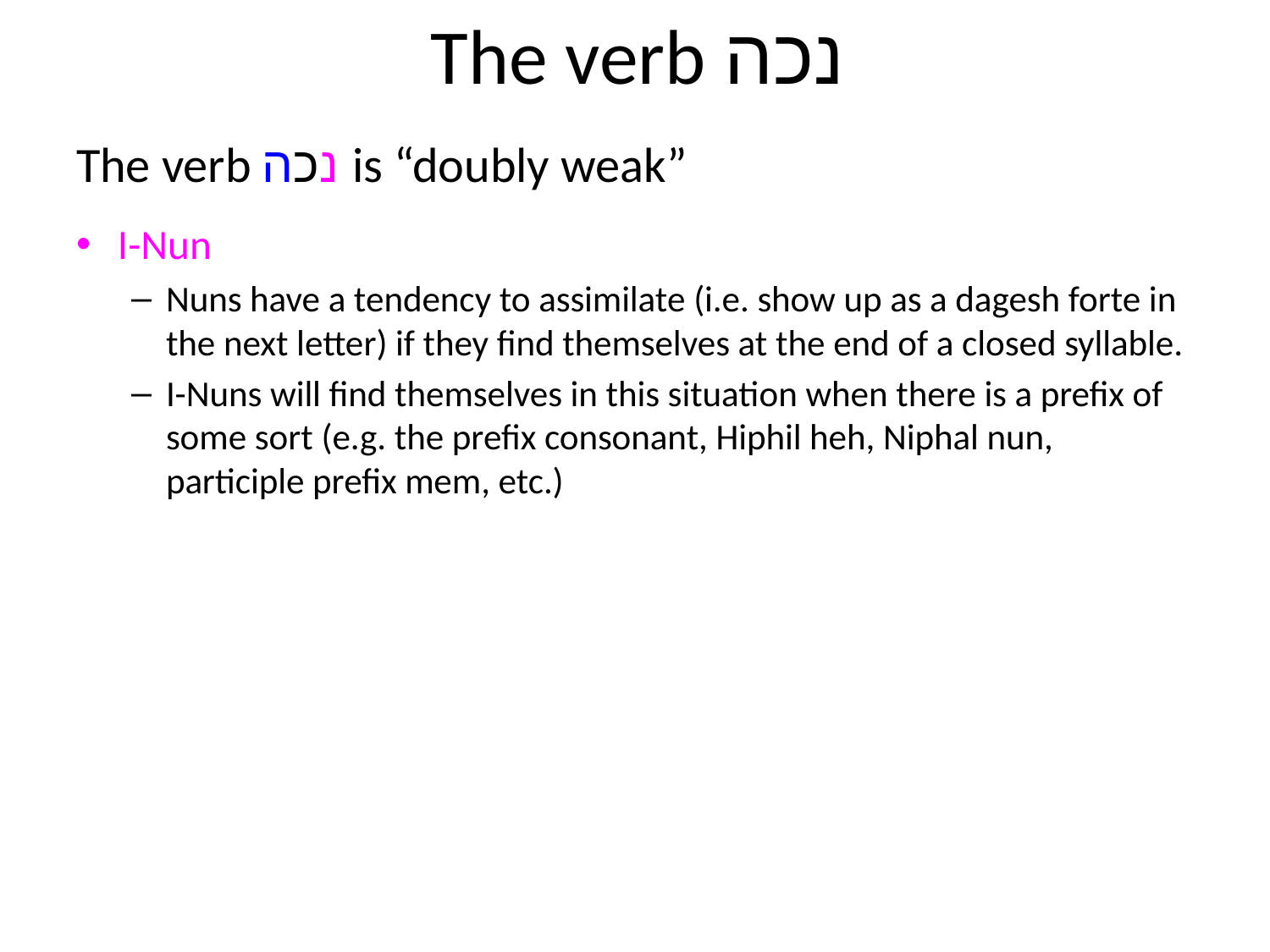

# The verb נכה
The verb נכה is “doubly weak”
I-Nun
Nuns have a tendency to assimilate (i.e. show up as a dagesh forte in the next letter) if they find themselves at the end of a closed syllable.
I-Nuns will find themselves in this situation when there is a prefix of some sort (e.g. the prefix consonant, Hiphil heh, Niphal nun, participle prefix mem, etc.)